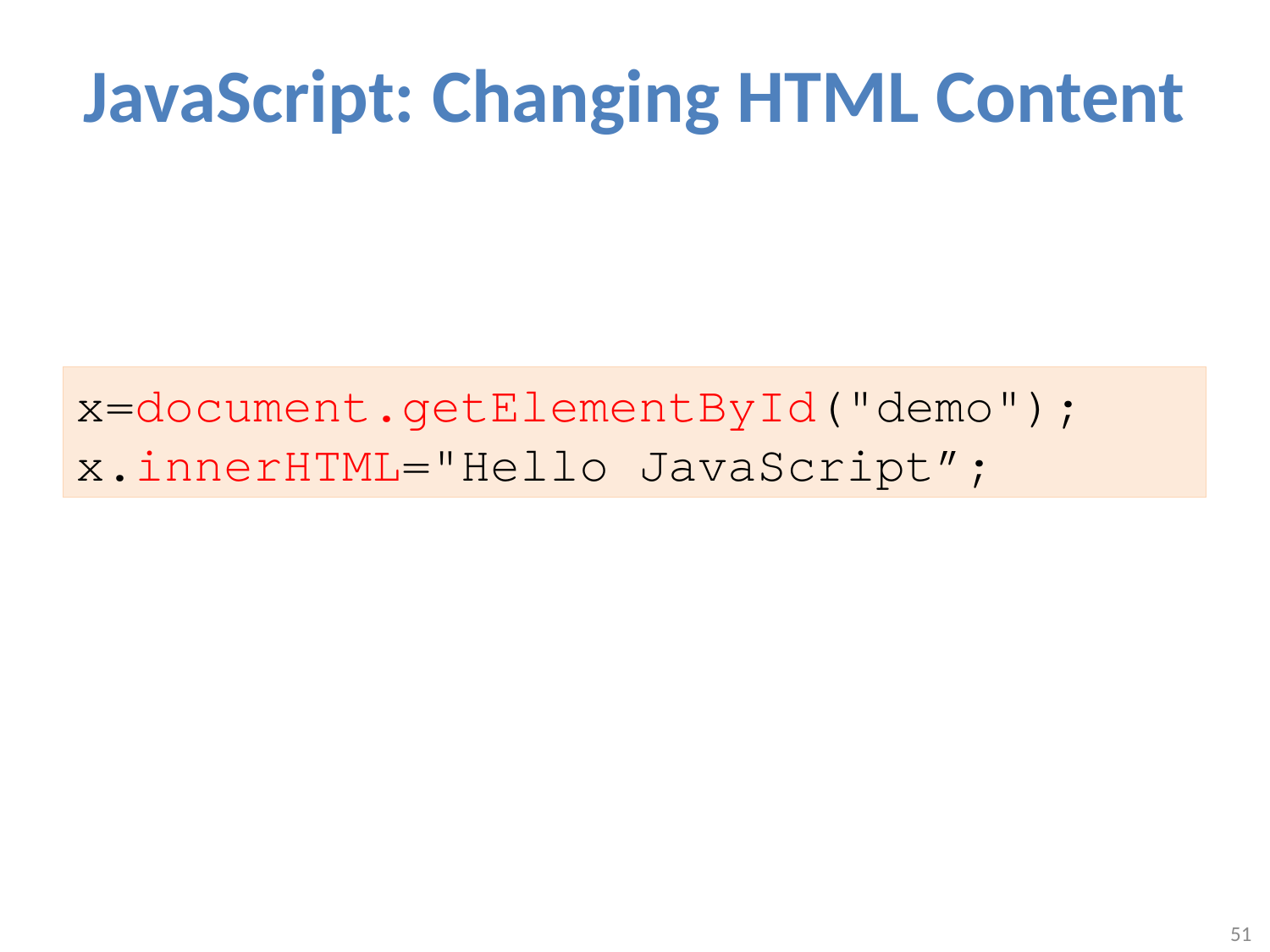

# JavaScript: Changing HTML Content
x=document.getElementById("demo"); x.innerHTML="Hello JavaScript”;
51